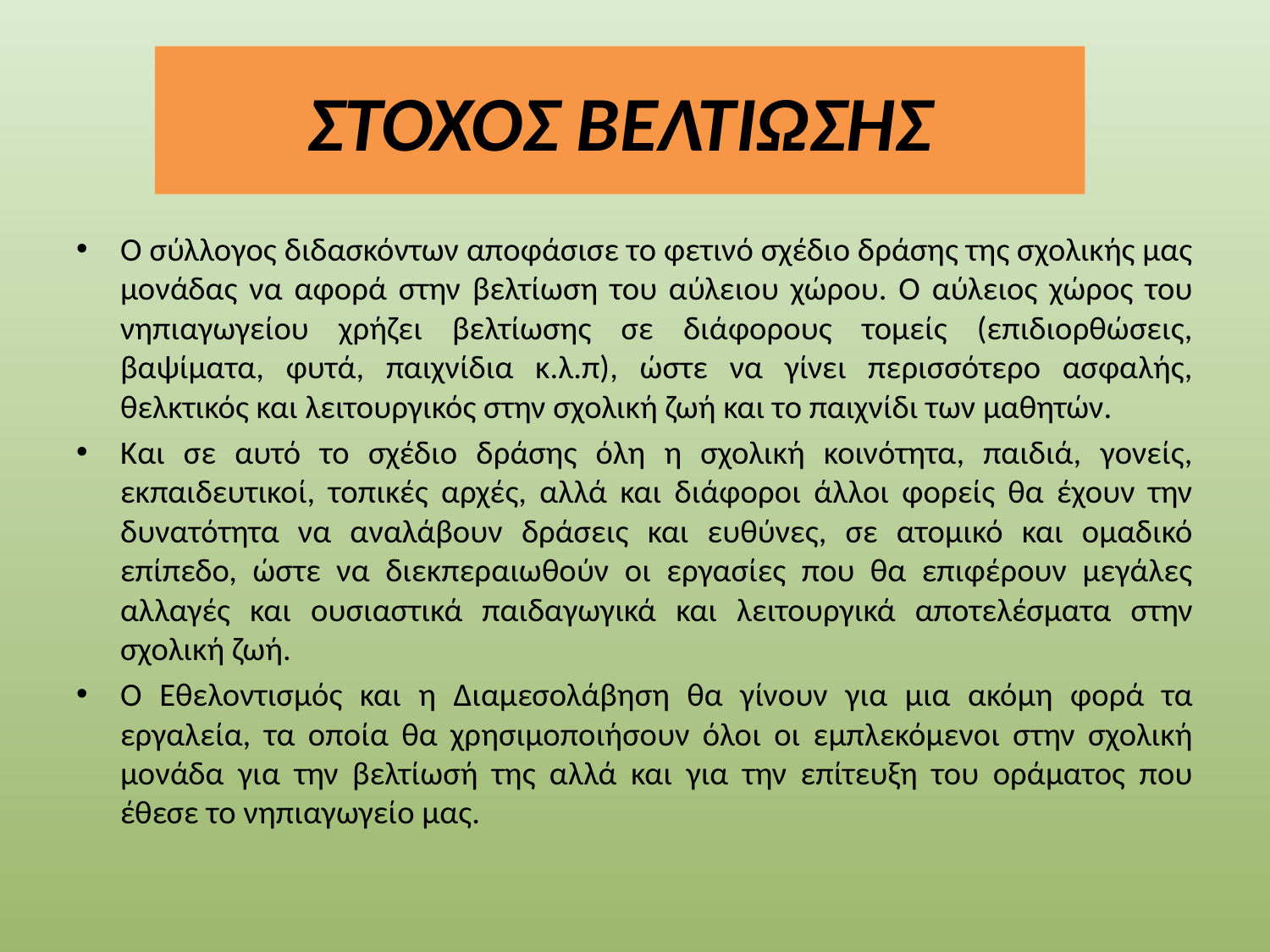

# ΣΤΟΧΟΣ ΒΕΛΤΙΩΣΗΣ
Ο σύλλογος διδασκόντων αποφάσισε το φετινό σχέδιο δράσης της σχολικής μας μονάδας να αφορά στην βελτίωση του αύλειου χώρου. Ο αύλειος χώρος του νηπιαγωγείου χρήζει βελτίωσης σε διάφορους τομείς (επιδιορθώσεις, βαψίματα, φυτά, παιχνίδια κ.λ.π), ώστε να γίνει περισσότερο ασφαλής, θελκτικός και λειτουργικός στην σχολική ζωή και το παιχνίδι των μαθητών.
Και σε αυτό το σχέδιο δράσης όλη η σχολική κοινότητα, παιδιά, γονείς, εκπαιδευτικοί, τοπικές αρχές, αλλά και διάφοροι άλλοι φορείς θα έχουν την δυνατότητα να αναλάβουν δράσεις και ευθύνες, σε ατομικό και ομαδικό επίπεδο, ώστε να διεκπεραιωθούν οι εργασίες που θα επιφέρουν μεγάλες αλλαγές και ουσιαστικά παιδαγωγικά και λειτουργικά αποτελέσματα στην σχολική ζωή.
Ο Εθελοντισμός και η Διαμεσολάβηση θα γίνουν για μια ακόμη φορά τα εργαλεία, τα οποία θα χρησιμοποιήσουν όλοι οι εμπλεκόμενοι στην σχολική μονάδα για την βελτίωσή της αλλά και για την επίτευξη του οράματος που έθεσε το νηπιαγωγείο μας.